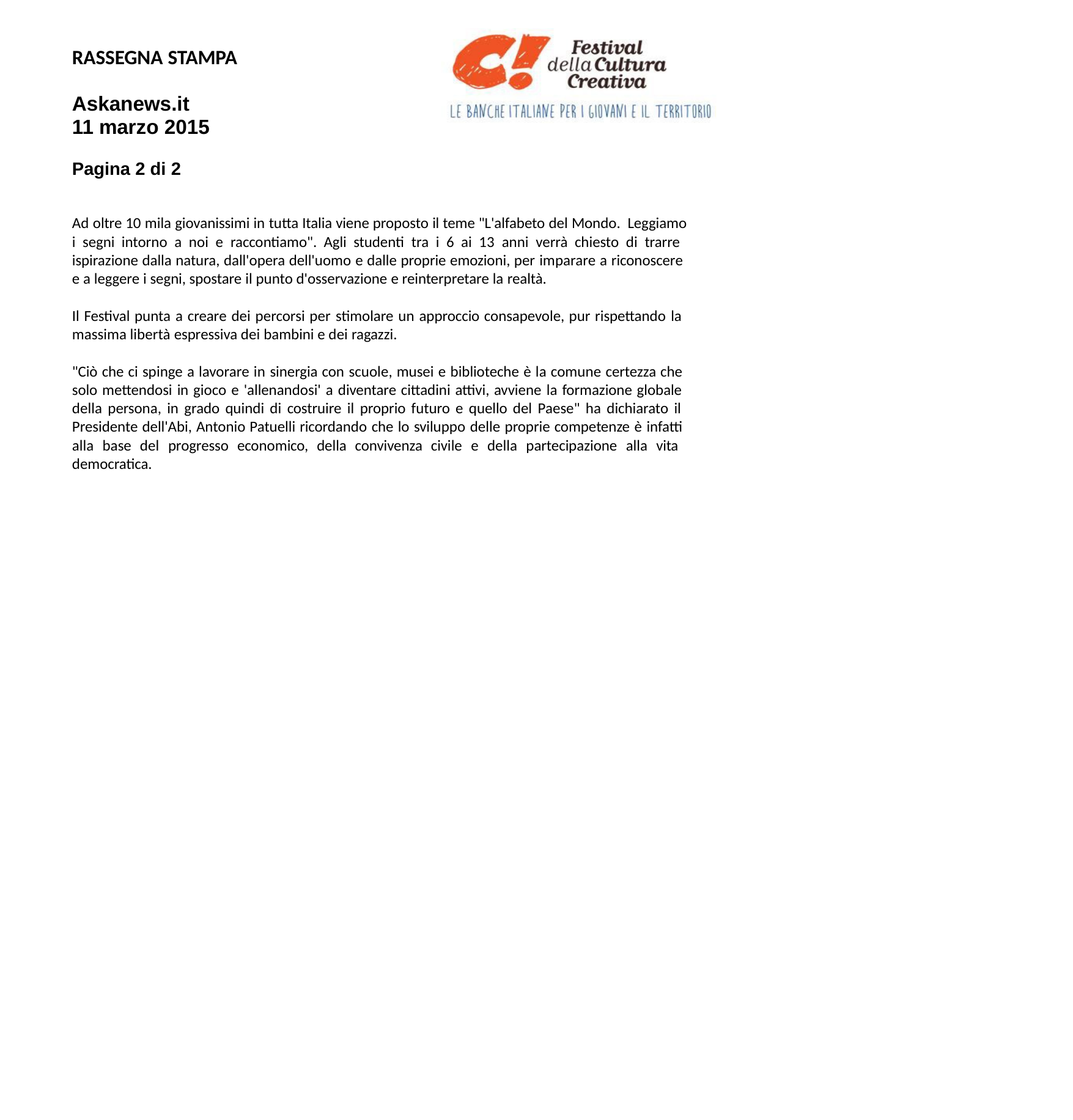

RASSEGNA STAMPA

Askanews.it  11 marzo 2015
Pagina 2 di 2

Ad oltre 10 mila giovanissimi in tutta Italia viene proposto il teme "L'alfabeto del Mondo.  Leggiamo i segni intorno a noi e raccontiamo". Agli studenti tra i 6 ai 13 anni verrà chiesto di trarre  ispirazione dalla natura, dall'opera dell'uomo e dalle proprie emozioni, per imparare a riconoscere  e a leggere i segni, spostare il punto d'osservazione e reinterpretare la realtà.

Il Festival punta a creare dei percorsi per stimolare un approccio consapevole, pur rispettando la  massima libertà espressiva dei bambini e dei ragazzi.

"Ciò che ci spinge a lavorare in sinergia con scuole, musei e biblioteche è la comune certezza che  solo mettendosi in gioco e 'allenandosi' a diventare cittadini attivi, avviene la formazione globale  della persona, in grado quindi di costruire il proprio futuro e quello del Paese" ha dichiarato il  Presidente dell'Abi, Antonio Patuelli ricordando che lo sviluppo delle proprie competenze è infatti  alla base del progresso economico, della convivenza civile e della partecipazione alla vita  democratica.